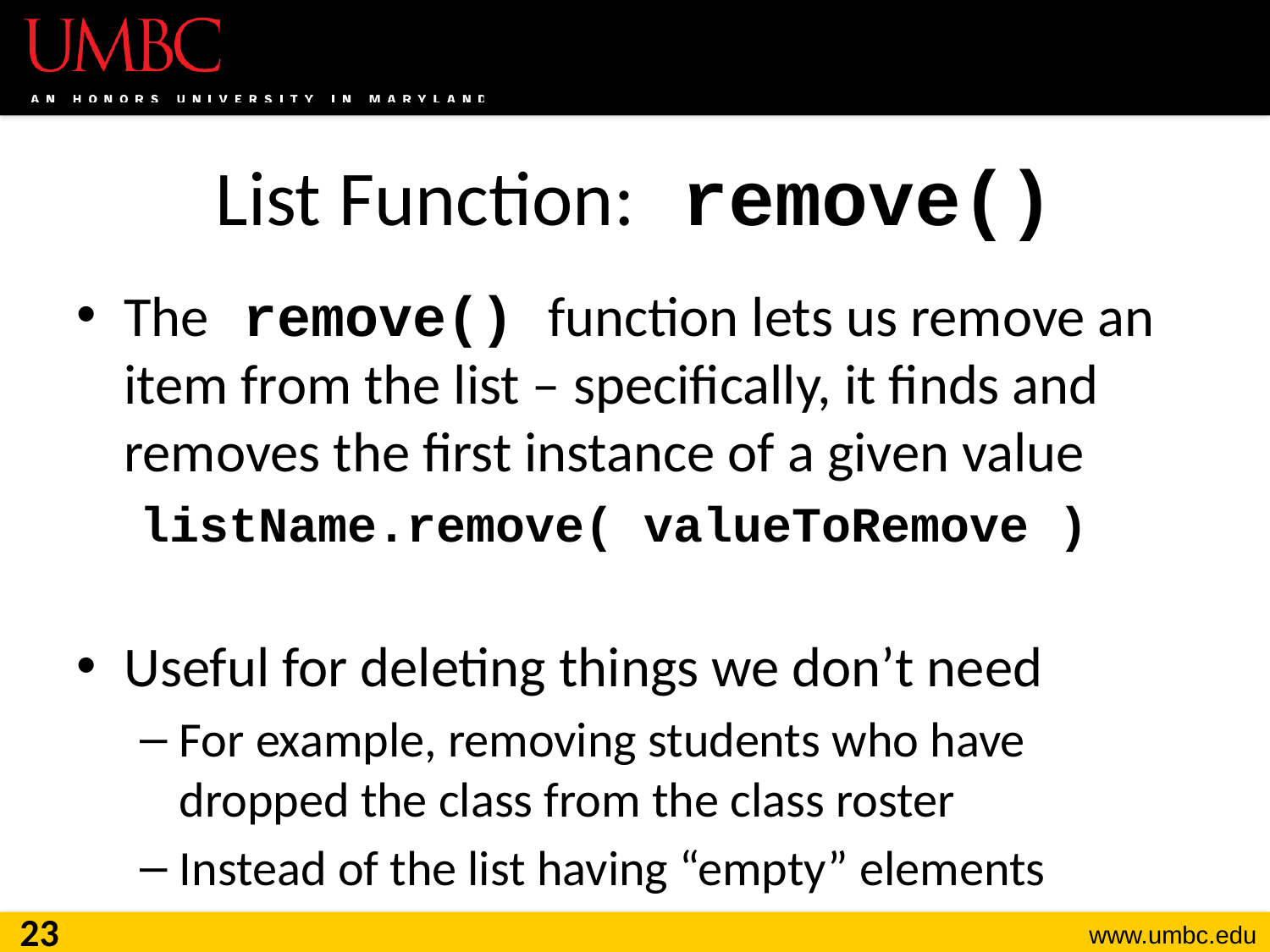

# List Function: remove()
The remove() function lets us remove an item from the list – specifically, it finds and removes the first instance of a given value
listName.remove( valueToRemove )

Useful for deleting things we don’t need
For example, removing students who have
dropped the class from the class roster
Instead of the list having “empty” elements

23